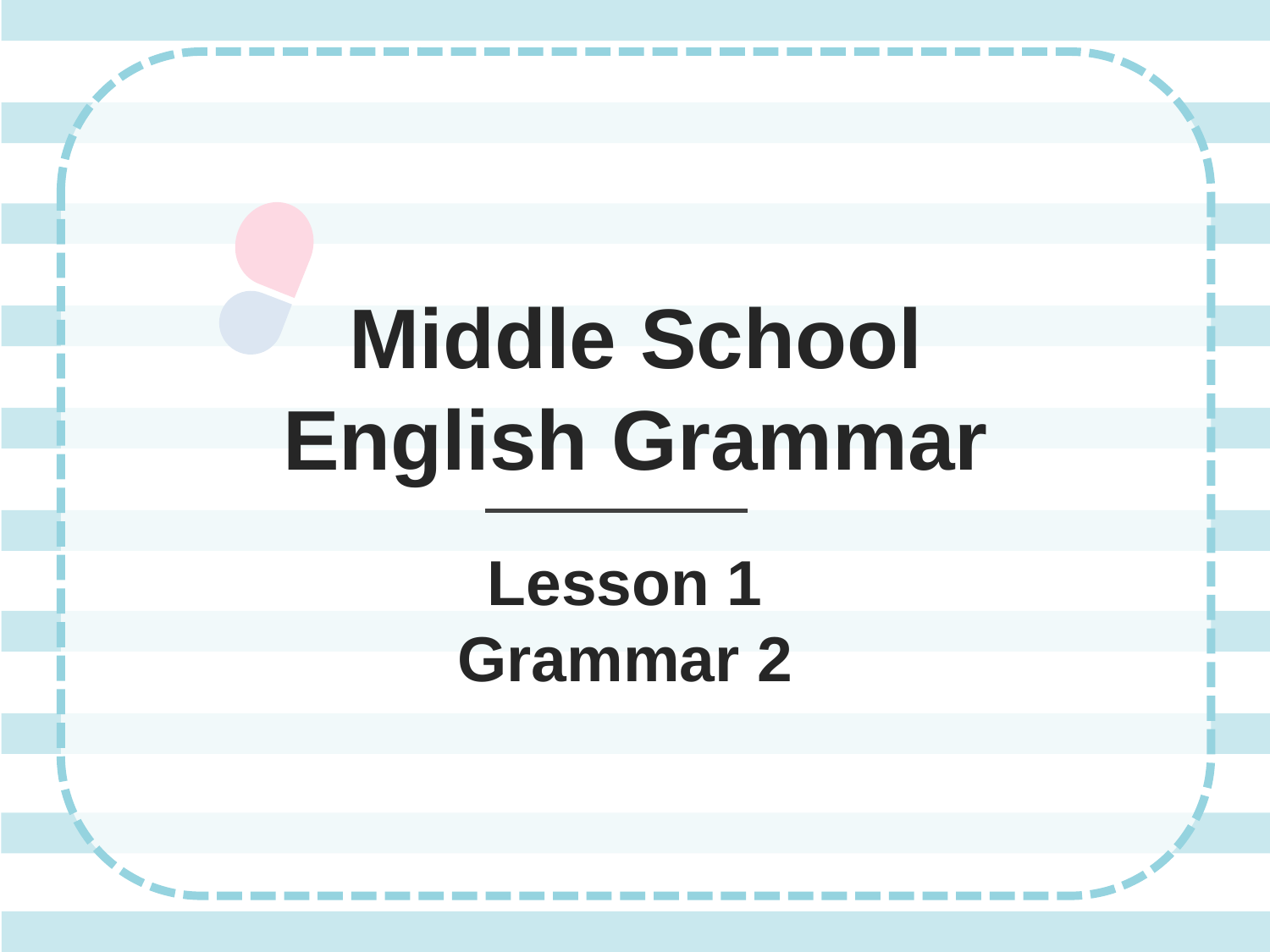

Middle School English Grammar

Lesson 1
Grammar 2